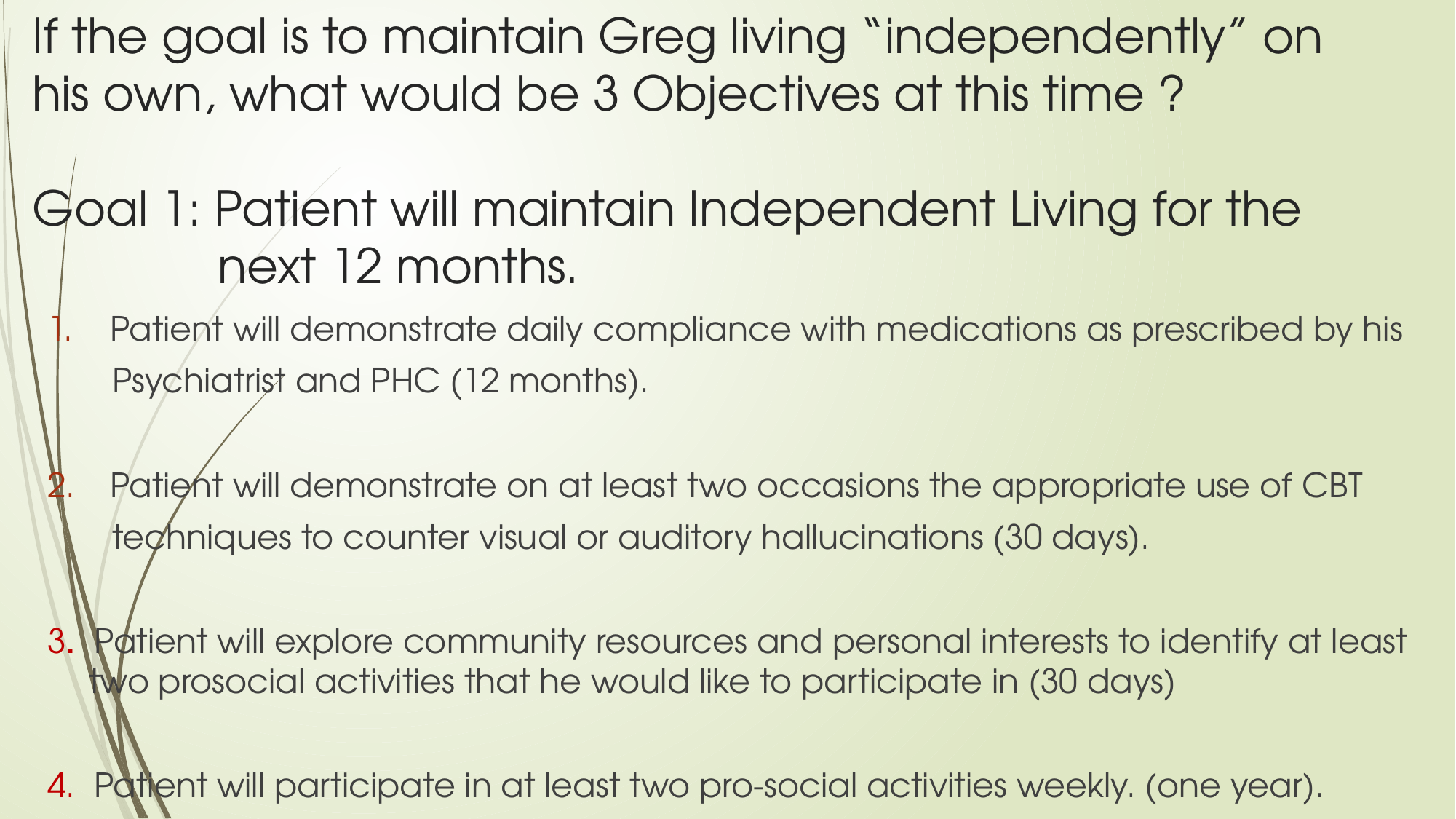

# If the goal is to maintain Greg living “independently” on his own, what would be 3 Objectives at this time ? Goal 1: Patient will maintain Independent Living for the next 12 months.
Patient will demonstrate daily compliance with medications as prescribed by his
       Psychiatrist and PHC (12 months).

Patient will demonstrate on at least two occasions the appropriate use of CBT
       techniques to counter visual or auditory hallucinations (30 days).

3.  Patient will explore community resources and personal interests to identify at least two prosocial activities that he would like to participate in (30 days)

4.  Patient will participate in at least two pro-social activities weekly. (one year).